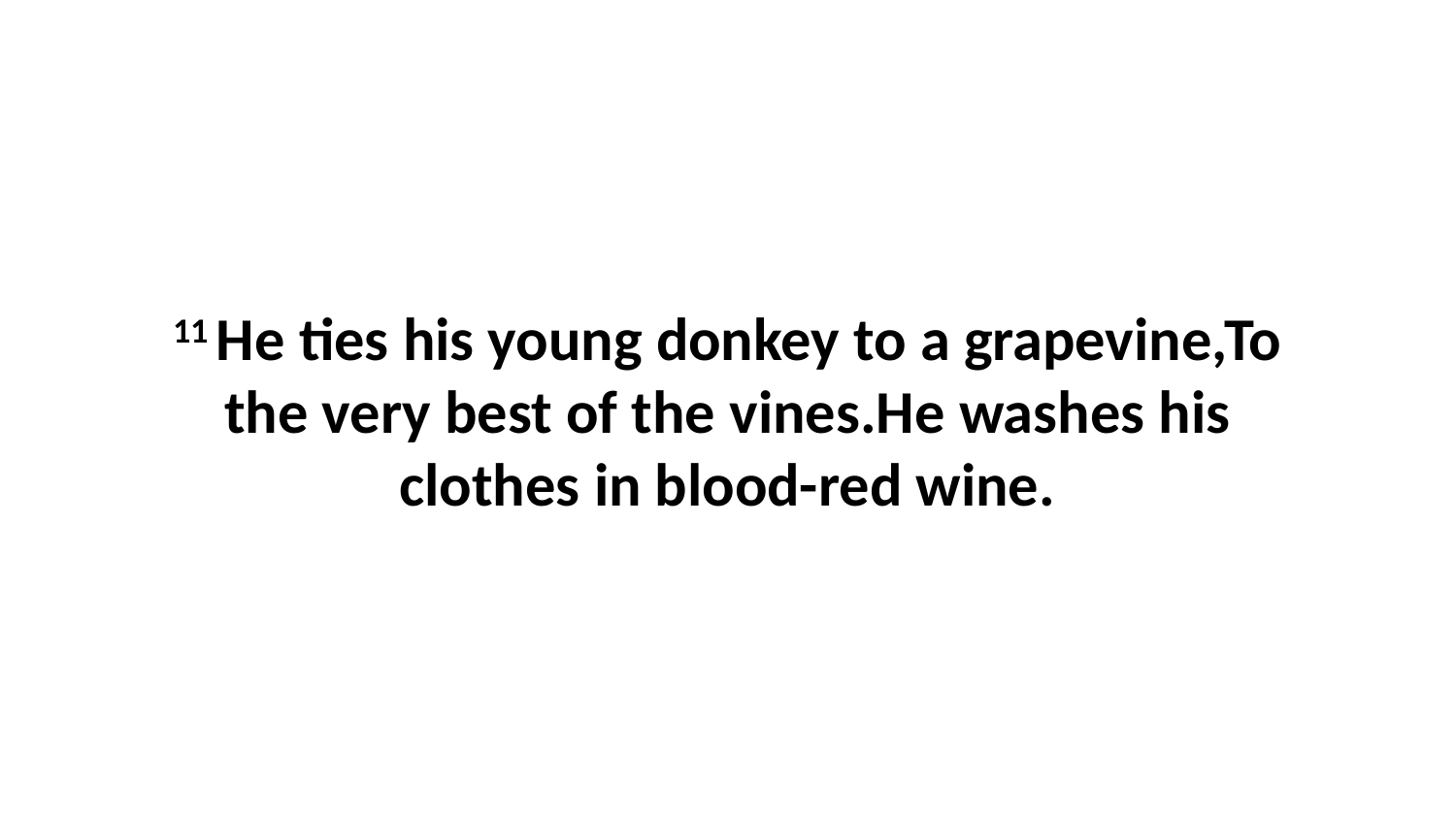

11 He ties his young donkey to a grapevine,To the very best of the vines.He washes his clothes in blood-red wine.